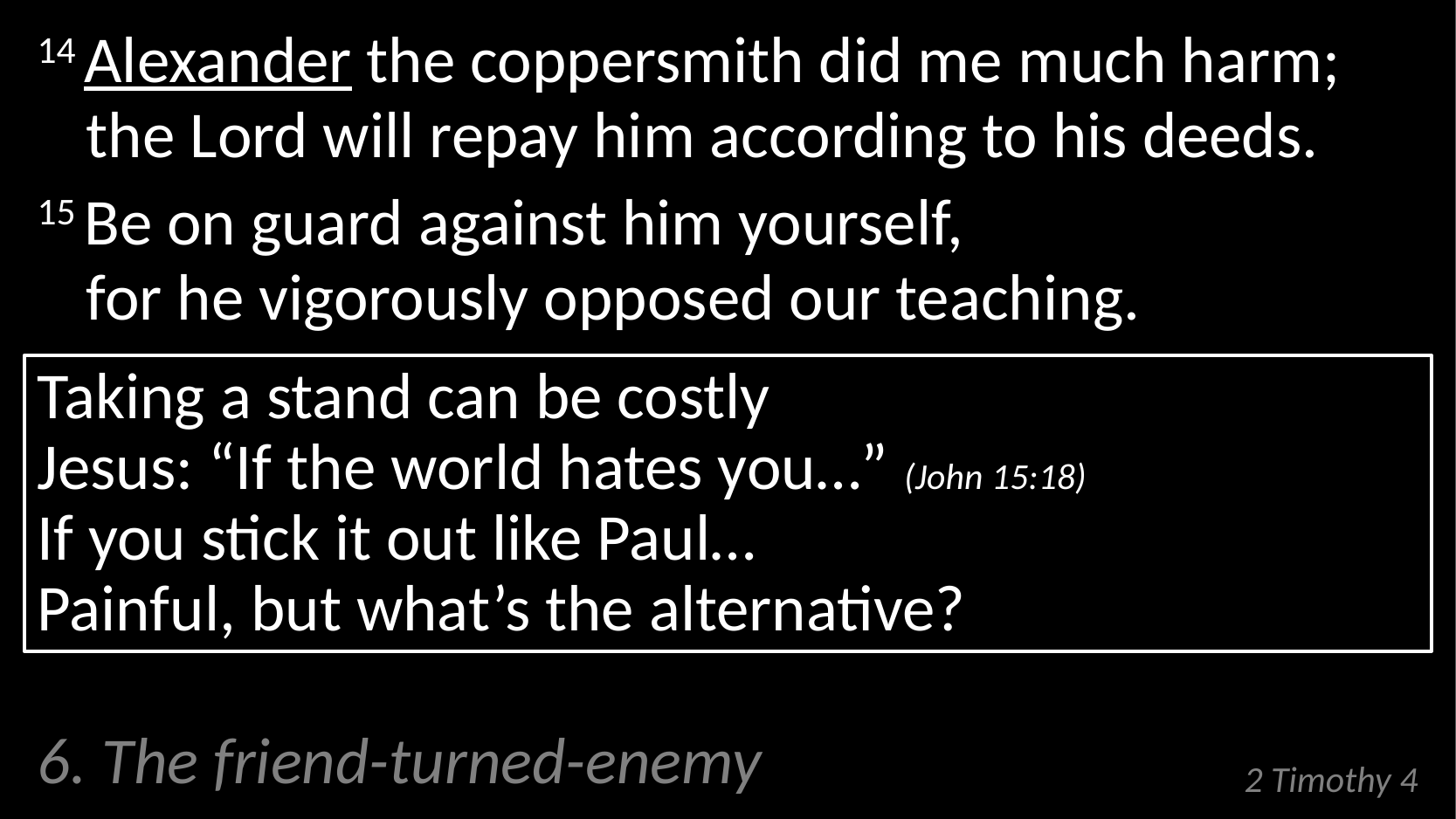

14 Alexander the coppersmith did me much harm; the Lord will repay him according to his deeds.
15 Be on guard against him yourself,
for he vigorously opposed our teaching.
Taking a stand can be costly
Jesus: “If the world hates you…” (John 15:18)
If you stick it out like Paul…
Painful, but what’s the alternative?
6. The friend-turned-enemy
# 2 Timothy 4